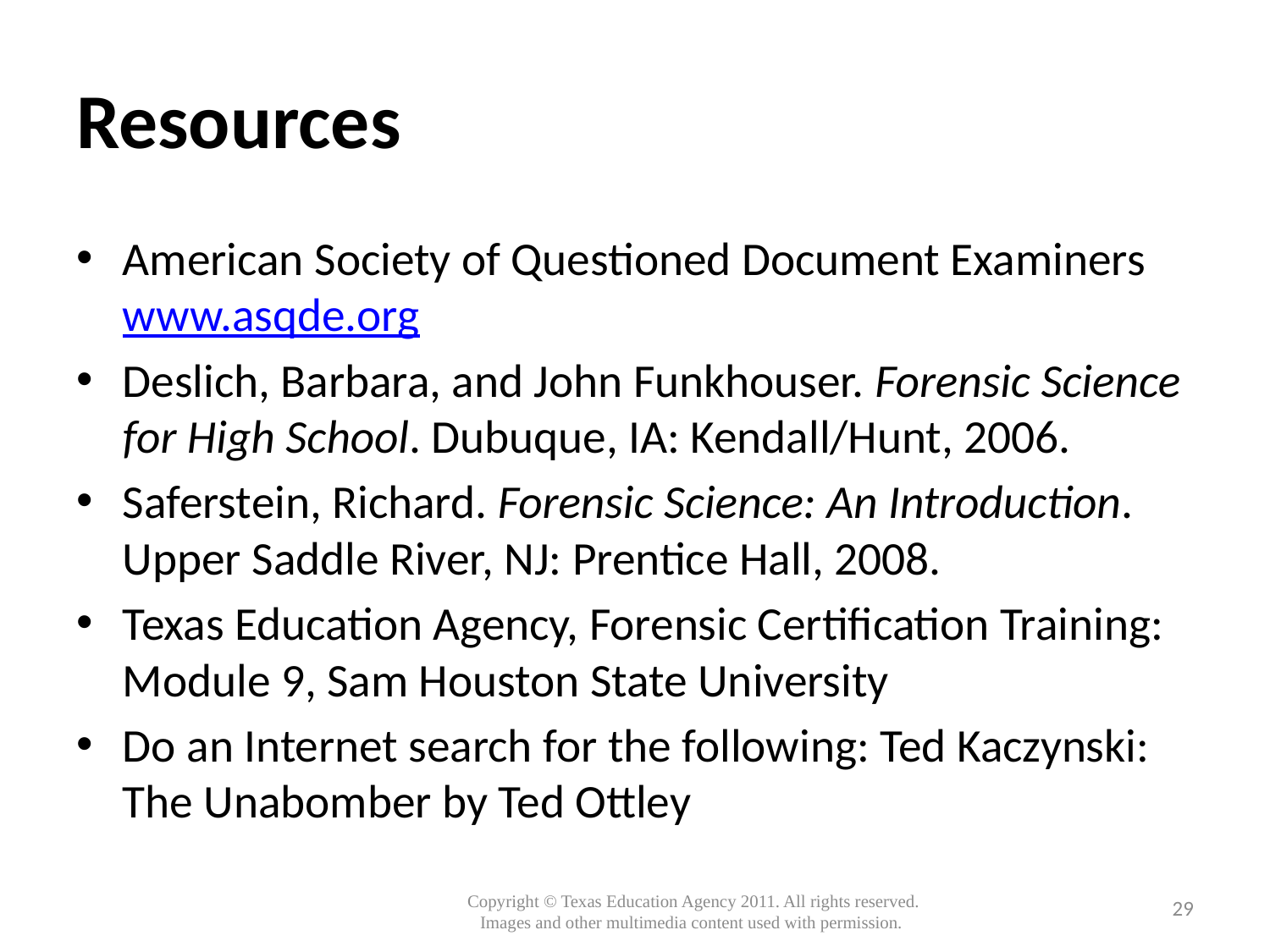

# Resources
American Society of Questioned Document Examiners www.asqde.org
Deslich, Barbara, and John Funkhouser. Forensic Science for High School. Dubuque, IA: Kendall/Hunt, 2006.
Saferstein, Richard. Forensic Science: An Introduction. Upper Saddle River, NJ: Prentice Hall, 2008.
Texas Education Agency, Forensic Certification Training: Module 9, Sam Houston State University
Do an Internet search for the following: Ted Kaczynski: The Unabomber by Ted Ottley

29